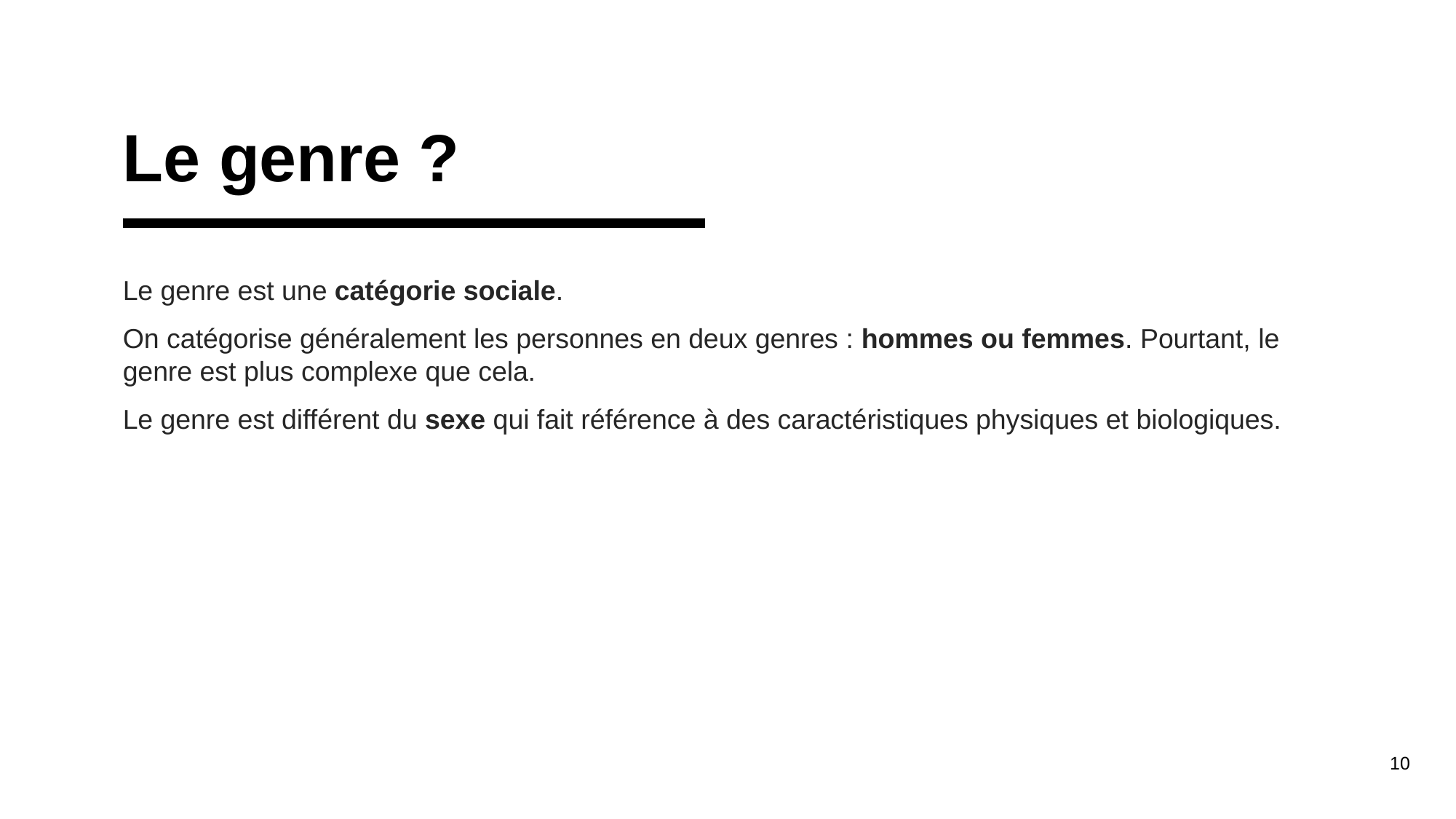

# Le genre ?
Le genre est une catégorie sociale.
On catégorise généralement les personnes en deux genres : hommes ou femmes. Pourtant, le genre est plus complexe que cela.
Le genre est différent du sexe qui fait référence à des caractéristiques physiques et biologiques.
10